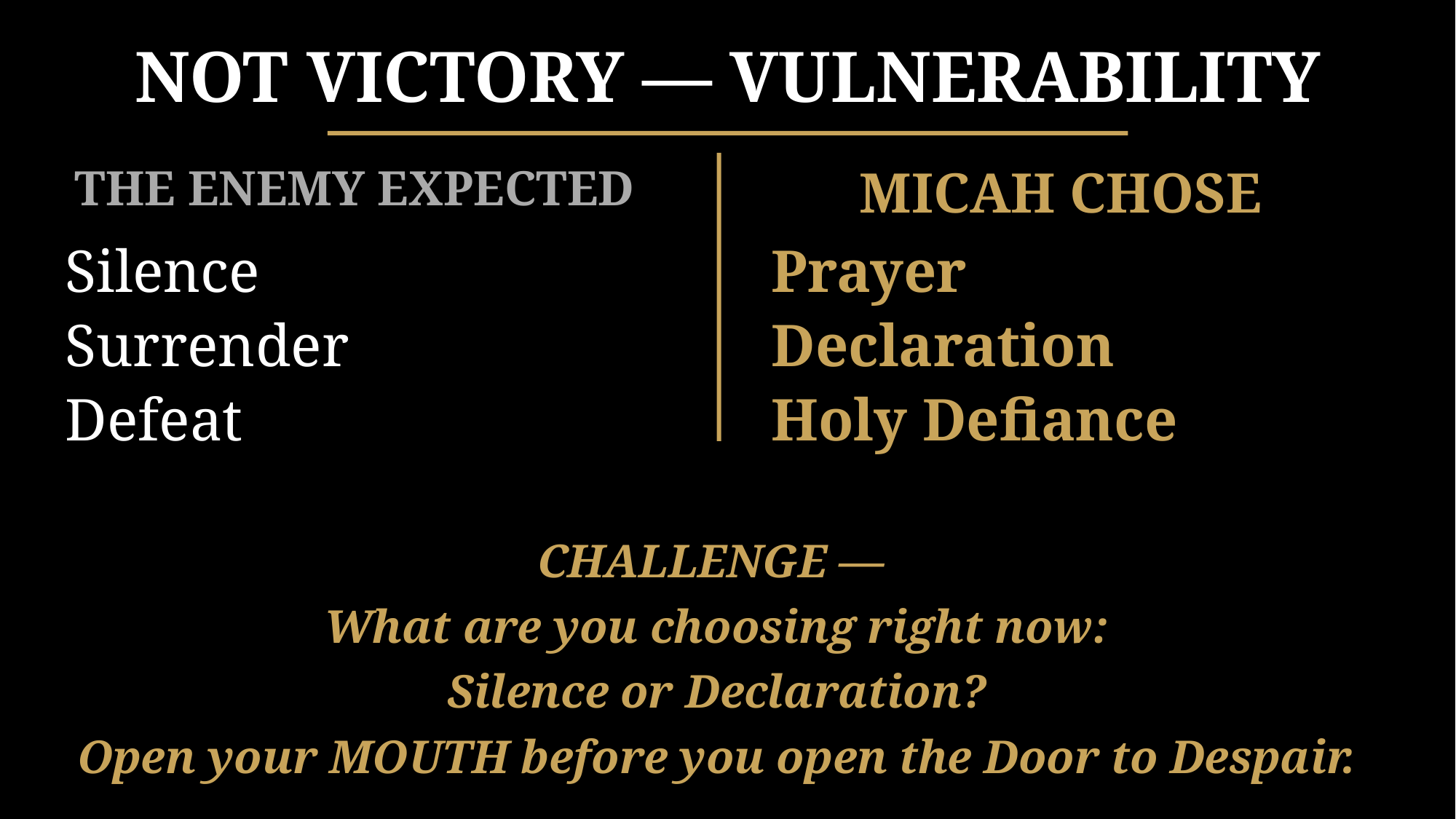

NOT VICTORY — VULNERABILITY

THE ENEMY EXPECTED

MICAH CHOSE
Silence
Prayer
Surrender
Declaration
Defeat
Holy Defiance
CHALLENGE —
What are you choosing right now:
Silence or Declaration?
Open your MOUTH before you open the Door to Despair.